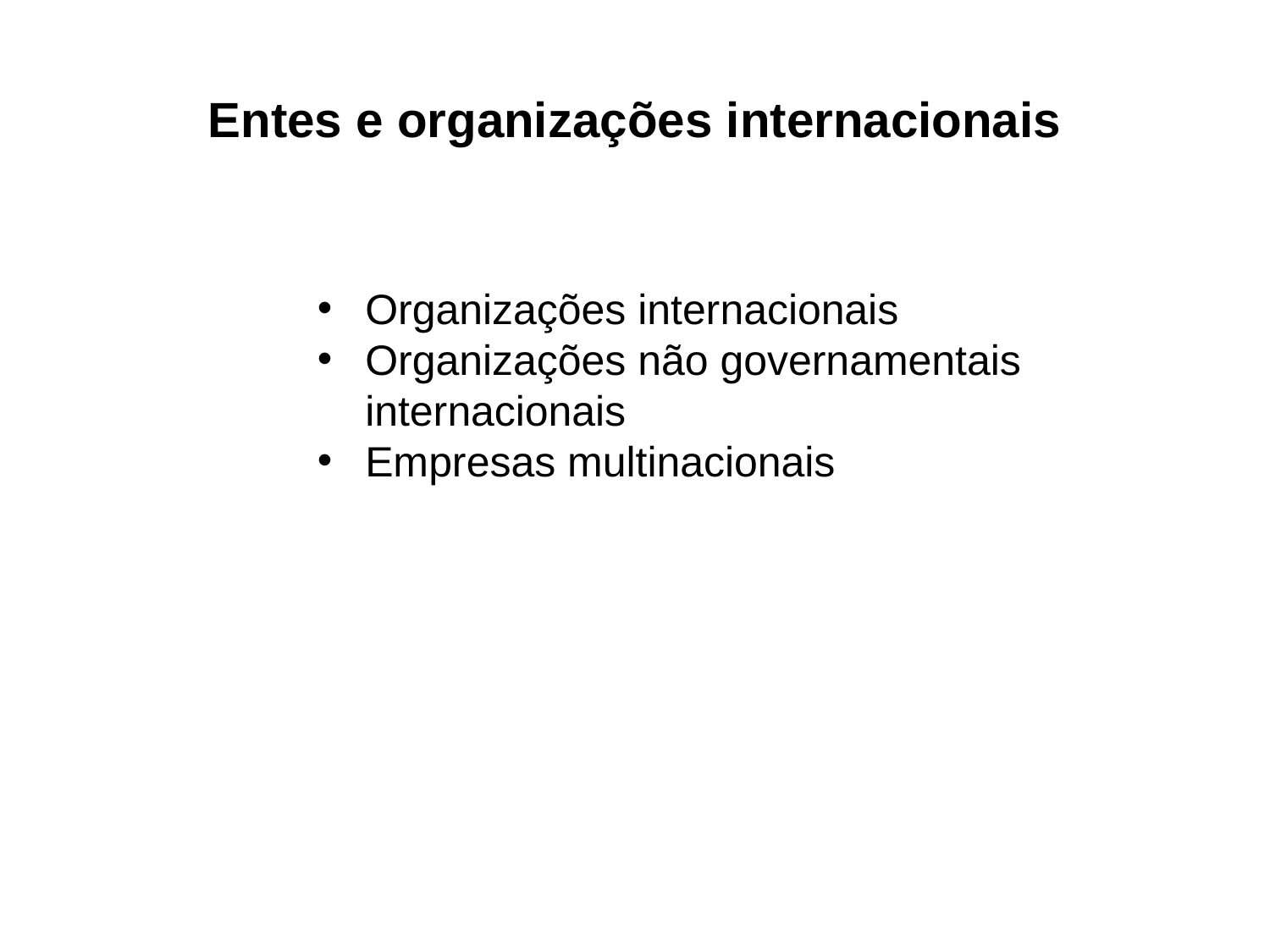

# Entes e organizações internacionais
Organizações internacionais
Organizações não governamentais internacionais
Empresas multinacionais